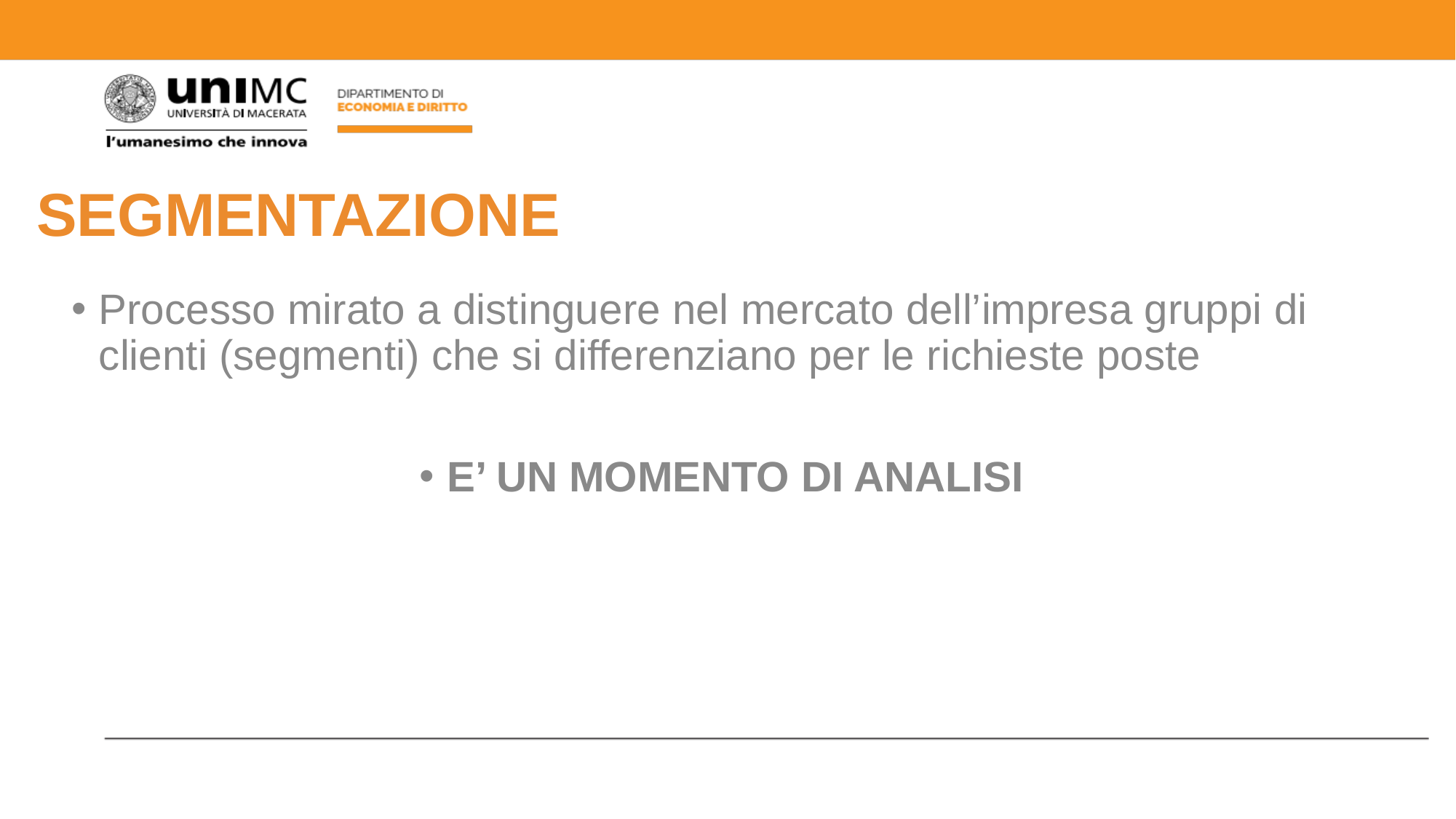

# SEGMENTAZIONE
Processo mirato a distinguere nel mercato dell’impresa gruppi di clienti (segmenti) che si differenziano per le richieste poste

E’ UN MOMENTO DI ANALISI